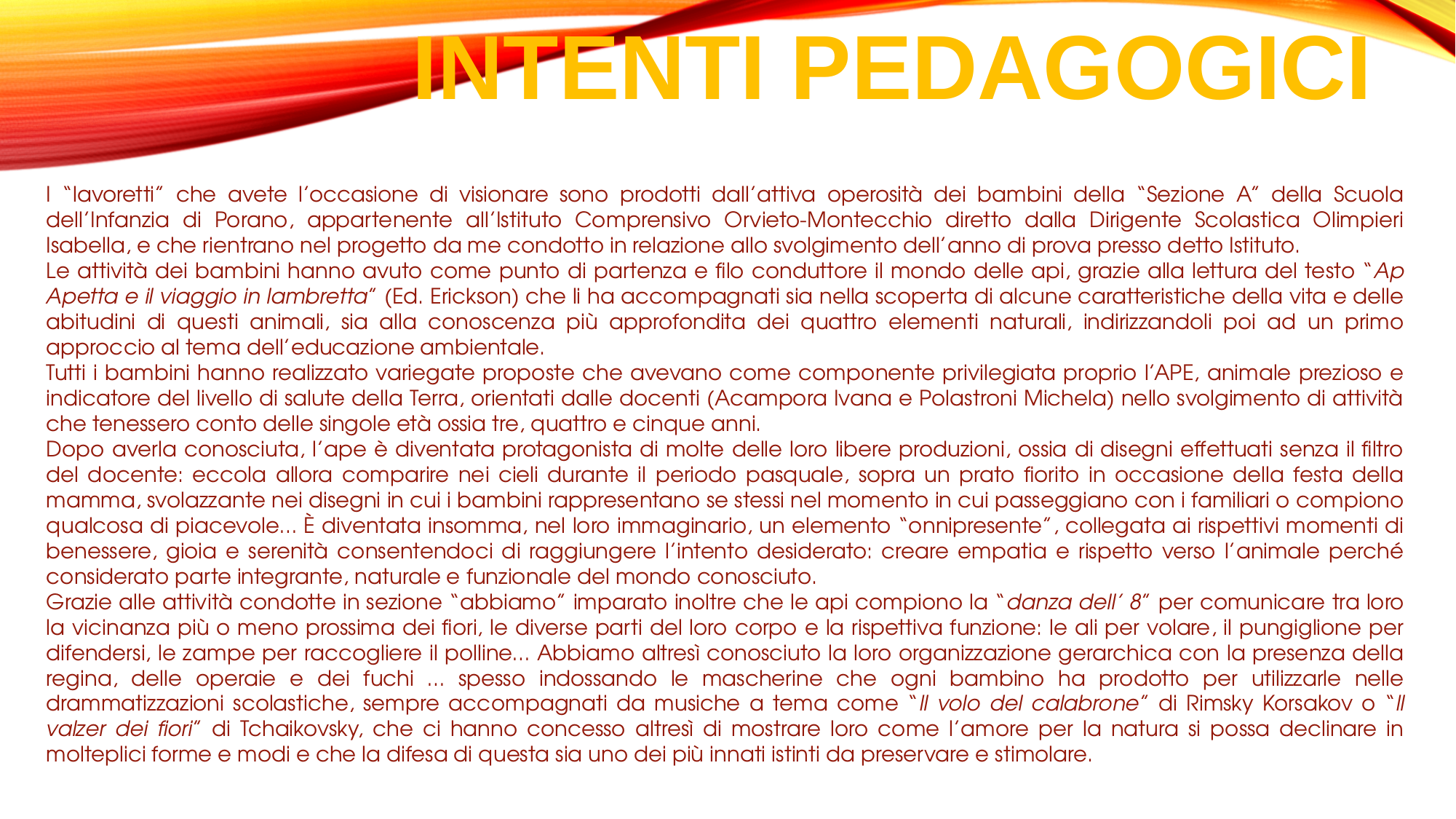

# INTENTI PEDAGOGICI
I “lavoretti” che avete l’occasione di visionare sono prodotti dall’attiva operosità dei bambini della “Sezione A” della Scuola dell’Infanzia di Porano, appartenente all’Istituto Comprensivo Orvieto-Montecchio diretto dalla Dirigente Scolastica Olimpieri Isabella, e che rientrano nel progetto da me condotto in relazione allo svolgimento dell’anno di prova presso detto Istituto.
Le attività dei bambini hanno avuto come punto di partenza e filo conduttore il mondo delle api, grazie alla lettura del testo “Ap Apetta e il viaggio in lambretta” (Ed. Erickson) che li ha accompagnati sia nella scoperta di alcune caratteristiche della vita e delle abitudini di questi animali, sia alla conoscenza più approfondita dei quattro elementi naturali, indirizzandoli poi ad un primo approccio al tema dell’educazione ambientale.
Tutti i bambini hanno realizzato variegate proposte che avevano come componente privilegiata proprio l’APE, animale prezioso e indicatore del livello di salute della Terra, orientati dalle docenti (Acampora Ivana e Polastroni Michela) nello svolgimento di attività che tenessero conto delle singole età ossia tre, quattro e cinque anni.
Dopo averla conosciuta, l’ape è diventata protagonista di molte delle loro libere produzioni, ossia di disegni effettuati senza il filtro del docente: eccola allora comparire nei cieli durante il periodo pasquale, sopra un prato fiorito in occasione della festa della mamma, svolazzante nei disegni in cui i bambini rappresentano se stessi nel momento in cui passeggiano con i familiari o compiono qualcosa di piacevole… È diventata insomma, nel loro immaginario, un elemento “onnipresente”, collegata ai rispettivi momenti di benessere, gioia e serenità consentendoci di raggiungere l’intento desiderato: creare empatia e rispetto verso l’animale perché considerato parte integrante, naturale e funzionale del mondo conosciuto.
Grazie alle attività condotte in sezione “abbiamo” imparato inoltre che le api compiono la “danza dell’ 8” per comunicare tra loro la vicinanza più o meno prossima dei fiori, le diverse parti del loro corpo e la rispettiva funzione: le ali per volare, il pungiglione per difendersi, le zampe per raccogliere il polline… Abbiamo altresì conosciuto la loro organizzazione gerarchica con la presenza della regina, delle operaie e dei fuchi … spesso indossando le mascherine che ogni bambino ha prodotto per utilizzarle nelle drammatizzazioni scolastiche, sempre accompagnati da musiche a tema come “Il volo del calabrone” di Rimsky Korsakov o “Il valzer dei fiori” di Tchaikovsky, che ci hanno concesso altresì di mostrare loro come l’amore per la natura si possa declinare in molteplici forme e modi e che la difesa di questa sia uno dei più innati istinti da preservare e stimolare.